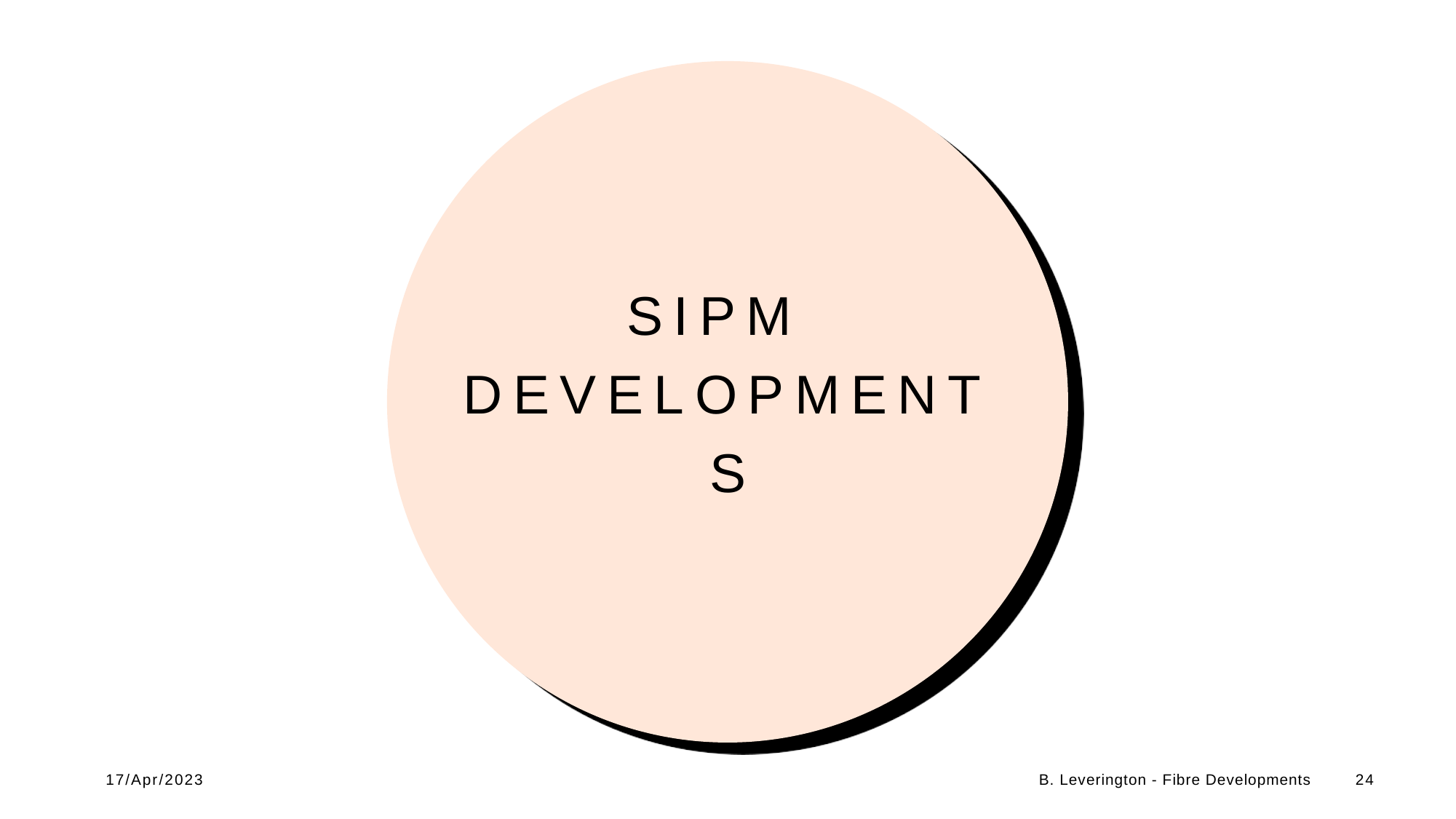

# SiPM Developments

17/Apr/2023
B. Leverington - Fibre Developments
24